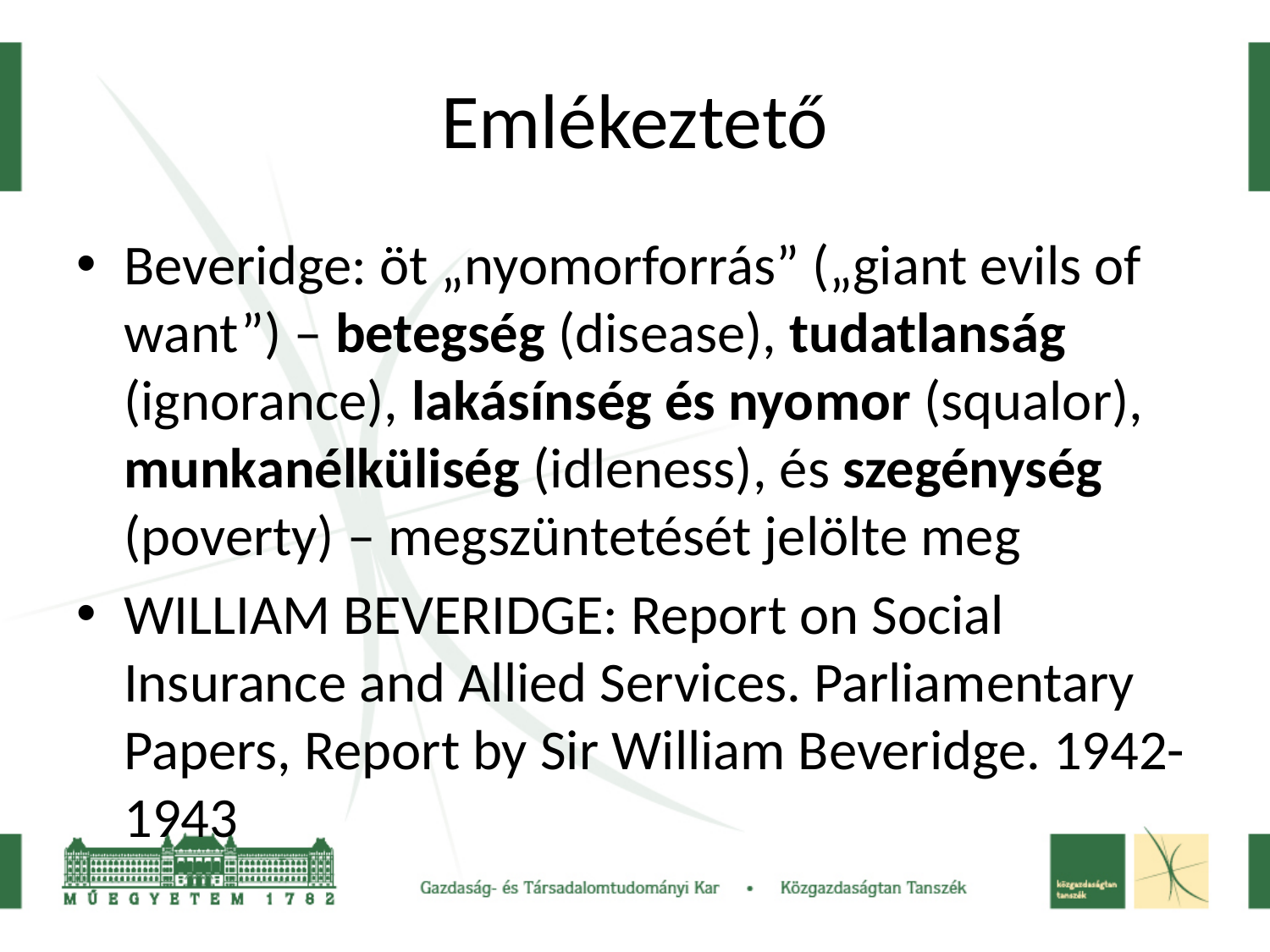

# Emlékeztető
Beveridge: öt „nyomorforrás” („giant evils of want”) – betegség (disease), tudatlanság (ignorance), lakásínség és nyomor (squalor), munkanélküliség (idleness), és szegénység (poverty) – megszüntetését jelölte meg
WILLIAM BEVERIDGE: Report on Social Insurance and Allied Services. Parliamentary Papers, Report by Sir William Beveridge. 1942-1943